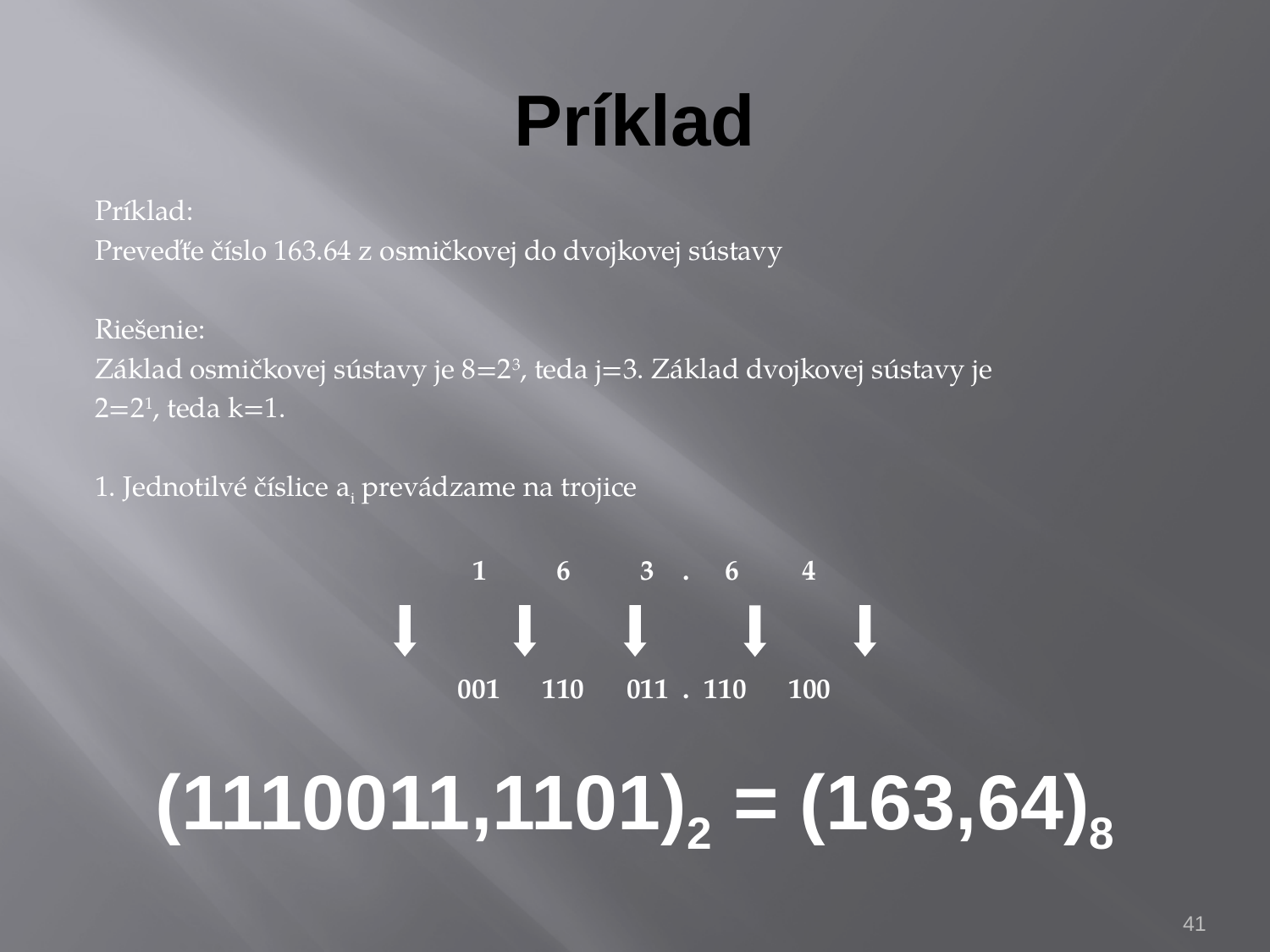

# Príklad
Príklad:
Preveďťe číslo 163.64 z osmičkovej do dvojkovej sústavy

Riešenie:
Základ osmičkovej sústavy je 8=23, teda j=3. Základ dvojkovej sústavy je
2=21, teda k=1.

1. Jednotilvé číslice ai prevádzame na trojice

1          6          3    .     6         4

001      110      011  .  110      100

(1110011,1101)2 = (163,64)8
41